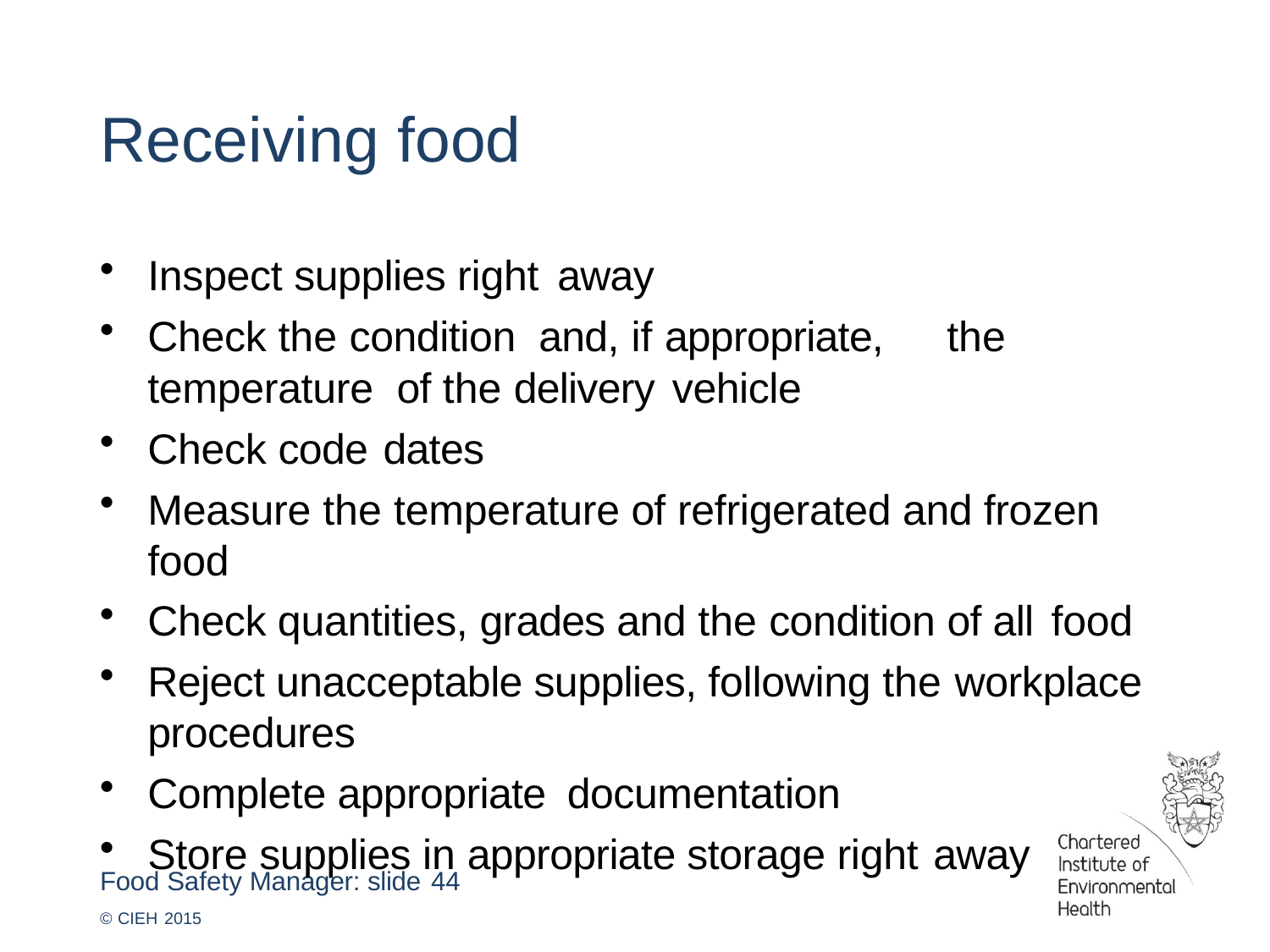

# Receiving food
Inspect supplies right away
Check the condition  and, if appropriate,	the temperature  of the delivery vehicle
Check code dates
Measure the temperature of refrigerated and frozen food
Check quantities, grades and the condition of all food
Reject unacceptable supplies, following the workplace
procedures
Complete appropriate documentation
Store supplies in appropriate storage right away
Food Safety Manager: slide 44
© CIEH 2015